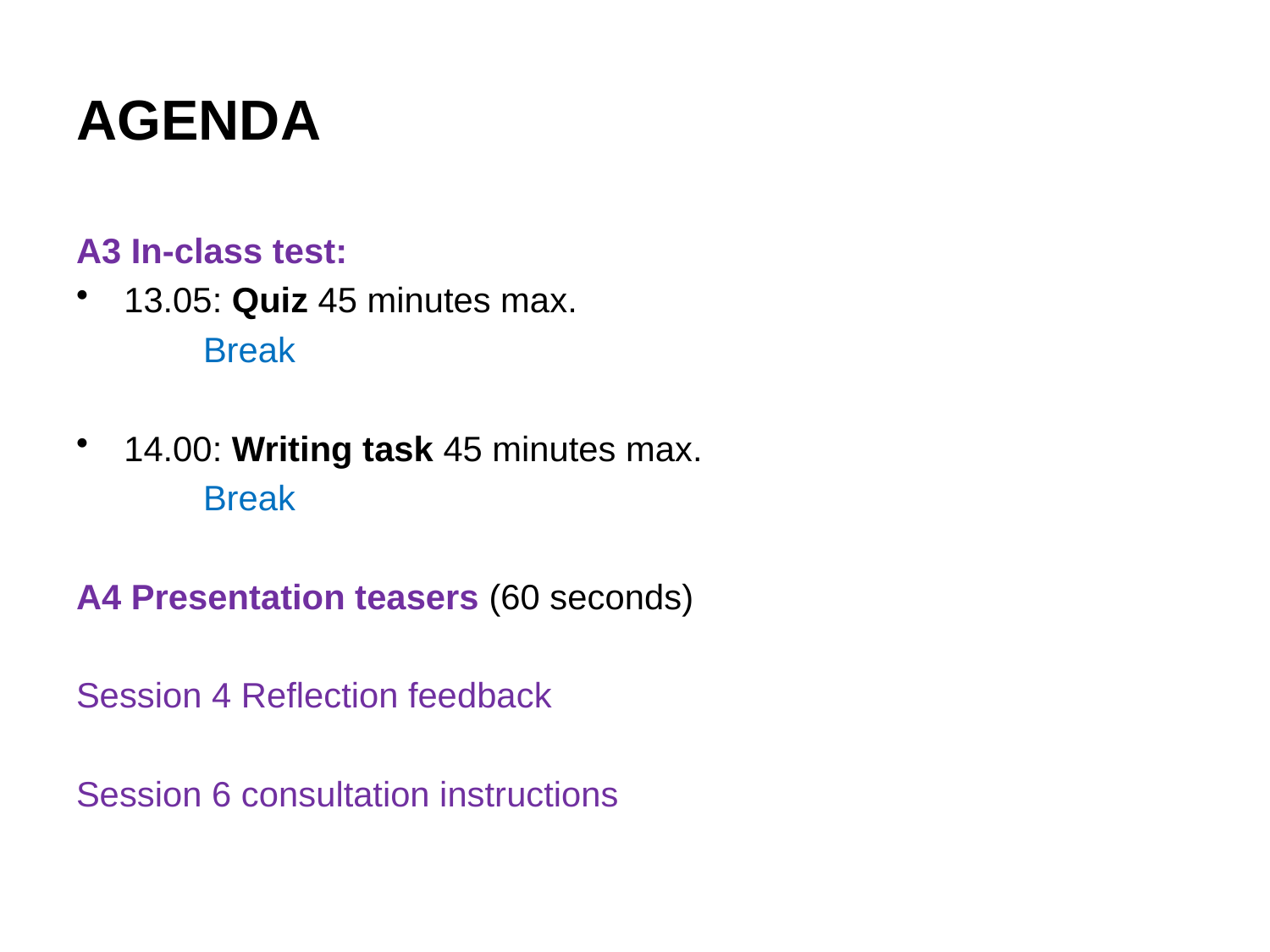

# AGENDA
A3 In-class test:
13.05: Quiz 45 minutes max.
	Break

14.00: Writing task 45 minutes max.
	Break

A4 Presentation teasers (60 seconds)

Session 4 Reflection feedback

Session 6 consultation instructions